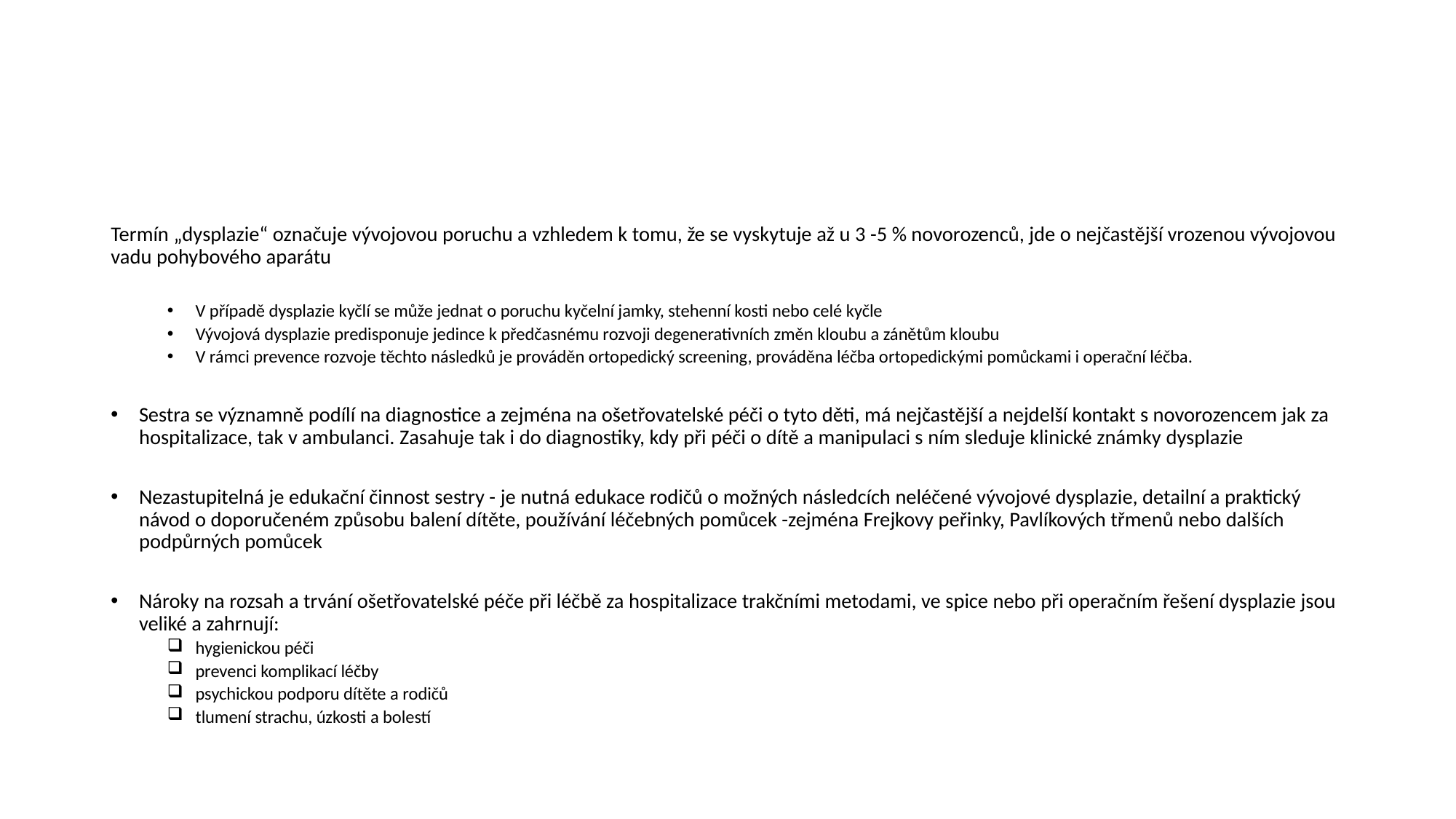

#
Termín „dysplazie“ označuje vývojovou poruchu a vzhledem k tomu, že se vyskytuje až u 3 -5 % novorozenců, jde o nejčastější vrozenou vývojovou vadu pohybového aparátu

V případě dysplazie kyčlí se může jednat o poruchu kyčelní jamky, stehenní kosti nebo celé kyčle
Vývojová dysplazie predisponuje jedince k předčasnému rozvoji degenerativních změn kloubu a zánětům kloubu
V rámci prevence rozvoje těchto následků je prováděn ortopedický screening, prováděna léčba ortopedickými pomůckami i operační léčba.

Sestra se významně podílí na diagnostice a zejména na ošetřovatelské péči o tyto děti, má nejčastější a nejdelší kontakt s novorozencem jak za hospitalizace, tak v ambulanci. Zasahuje tak i do diagnostiky, kdy při péči o dítě a manipulaci s ním sleduje klinické známky dysplazie

Nezastupitelná je edukační činnost sestry - je nutná edukace rodičů o možných následcích neléčené vývojové dysplazie, detailní a praktický návod o doporučeném způsobu balení dítěte, používání léčebných pomůcek -zejména Frejkovy peřinky, Pavlíkových třmenů nebo dalších podpůrných pomůcek

Nároky na rozsah a trvání ošetřovatelské péče při léčbě za hospitalizace trakčními metodami, ve spice nebo při operačním řešení dysplazie jsou veliké a zahrnují:
hygienickou péči
prevenci komplikací léčby
psychickou podporu dítěte a rodičů
tlumení strachu, úzkosti a bolestí